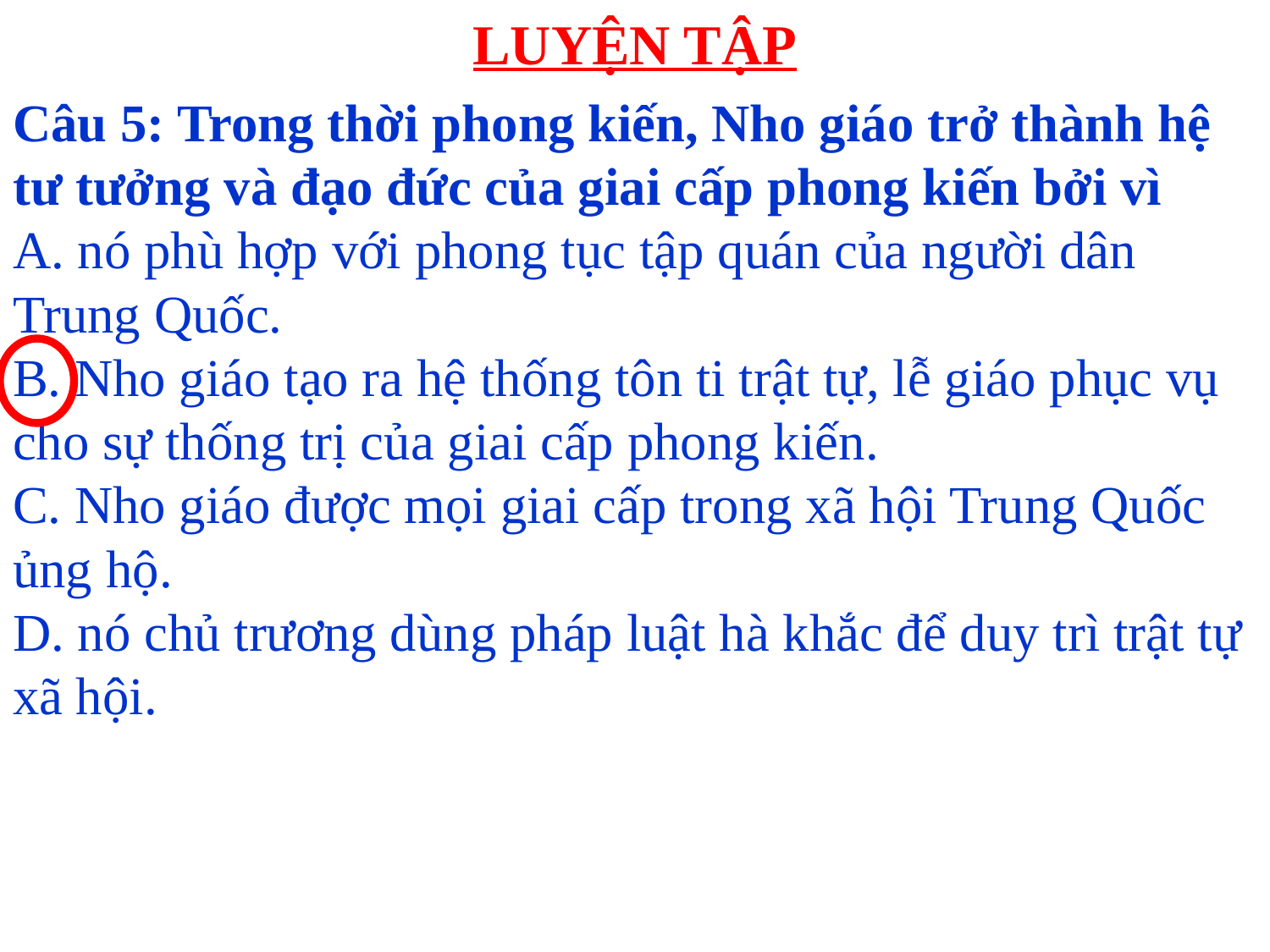

# LUYỆN TẬP
Câu 5: Trong thời phong kiến, Nho giáo trở thành hệ tư tưởng và đạo đức của giai cấp phong kiến bởi vì
A. nó phù hợp với phong tục tập quán của người dân Trung Quốc.
B. Nho giáo tạo ra hệ thống tôn ti trật tự, lễ giáo phục vụ cho sự thống trị của giai cấp phong kiến.
C. Nho giáo được mọi giai cấp trong xã hội Trung Quốc ủng hộ.
D. nó chủ trương dùng pháp luật hà khắc để duy trì trật tự xã hội.